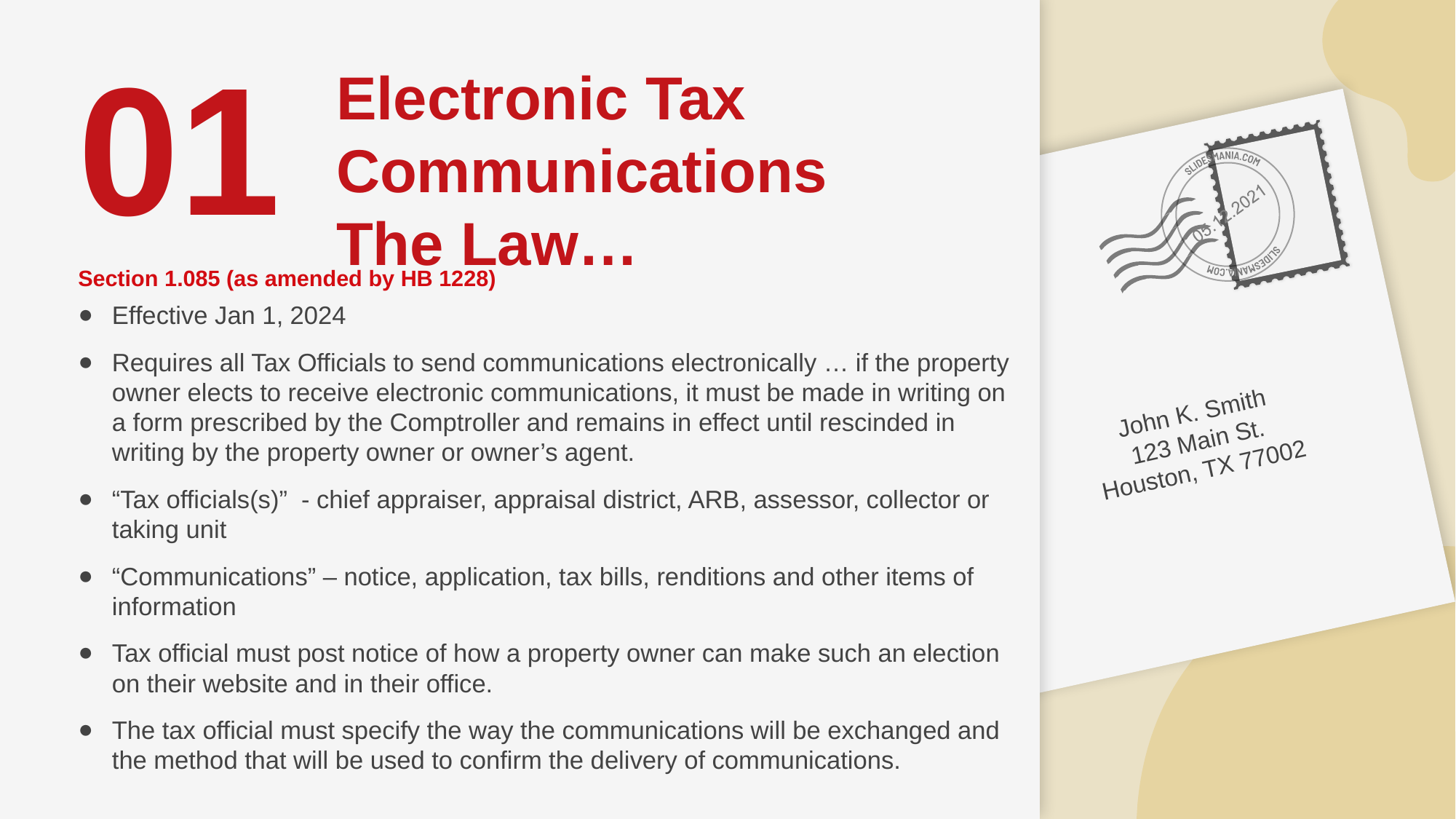

Electronic Tax Communications
The Law…
# 01
Section 1.085 (as amended by HB 1228)
Effective Jan 1, 2024
Requires all Tax Officials to send communications electronically … if the property owner elects to receive electronic communications, it must be made in writing on a form prescribed by the Comptroller and remains in effect until rescinded in writing by the property owner or owner’s agent.
“Tax officials(s)”  - chief appraiser, appraisal district, ARB, assessor, collector or taking unit
“Communications” – notice, application, tax bills, renditions and other items of information
Tax official must post notice of how a property owner can make such an election on their website and in their office.
The tax official must specify the way the communications will be exchanged and the method that will be used to confirm the delivery of communications.
John K. Smith
123 Main St.
Houston, TX 77002